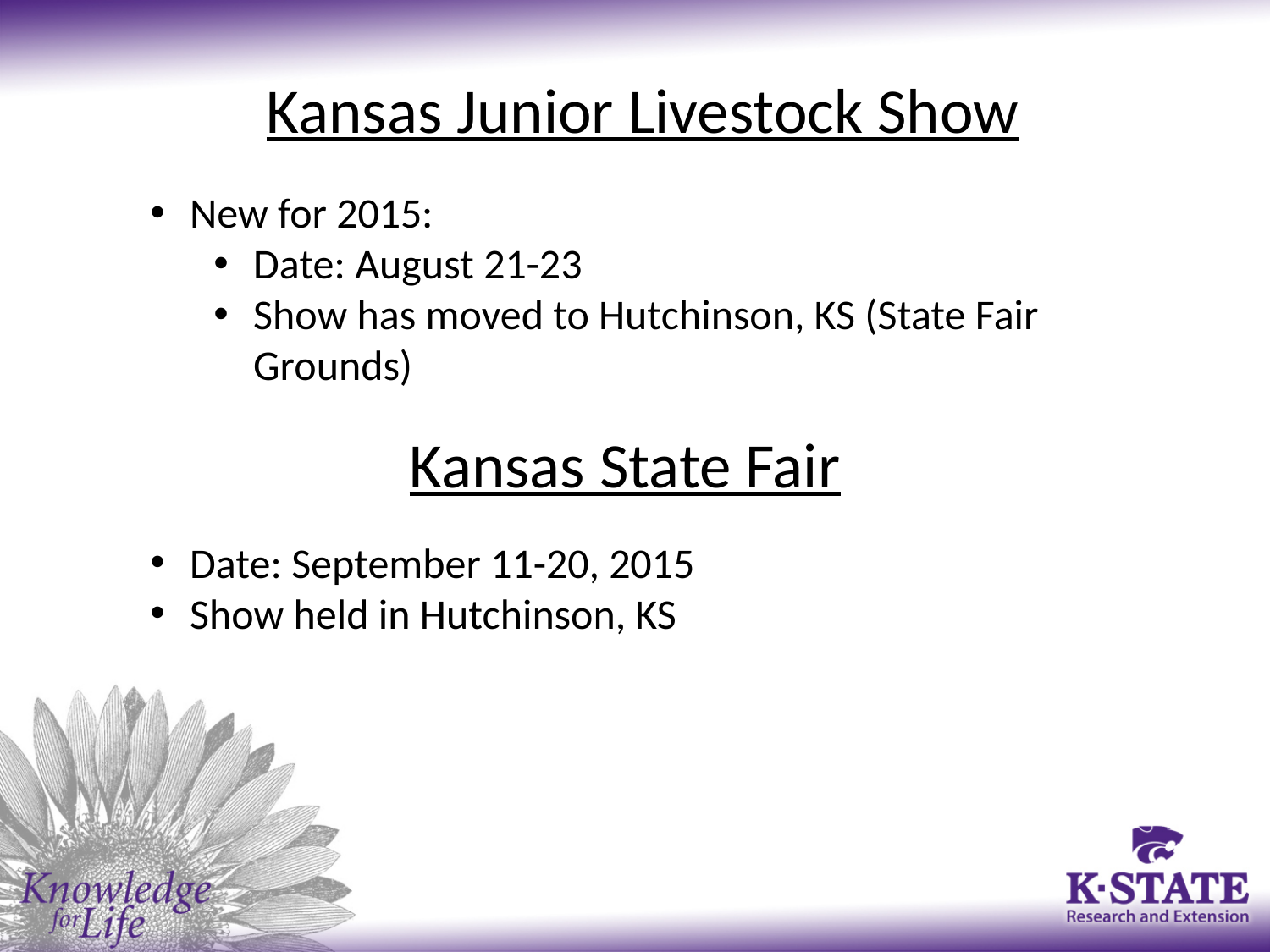

Kansas Junior Livestock Show
New for 2015:
Date: August 21-23
Show has moved to Hutchinson, KS (State Fair Grounds)

Kansas State Fair
Date: September 11-20, 2015
Show held in Hutchinson, KS